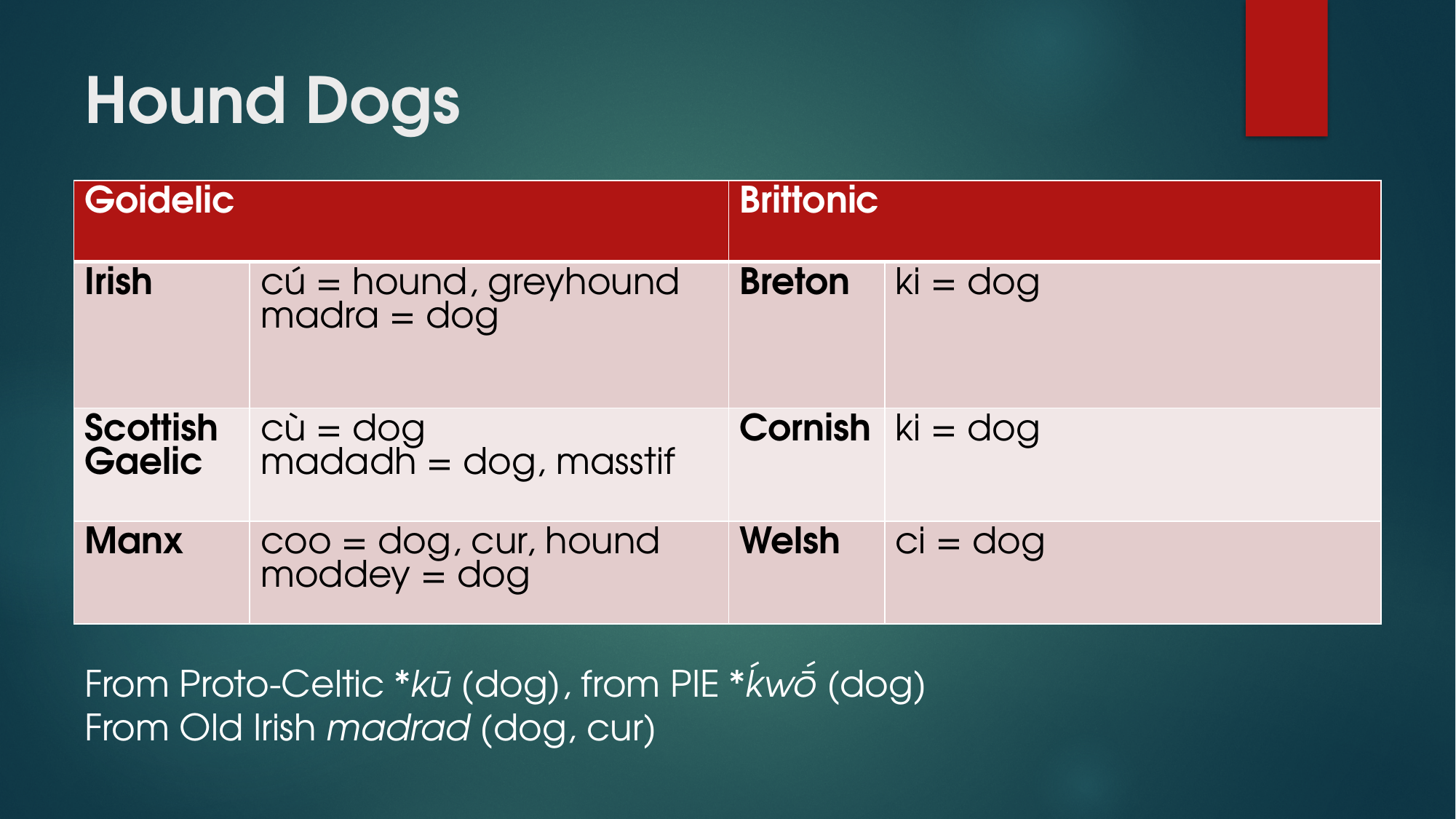

# Hound Dogs
| Goidelic |  | Brittonic |  |
| --- | --- | --- | --- |
| Irish | cú = hound, greyhound madra = dog | Breton | ki = dog |
| Scottish Gaelic | cù = dog madadh = dog, masstif | Cornish | ki = dog |
| Manx | coo = dog, cur, hound moddey = dog | Welsh | ci = dog |
From Proto-Celtic *kū (dog), from PIE *ḱwṓ (dog)
From Old Irish madrad (dog, cur)